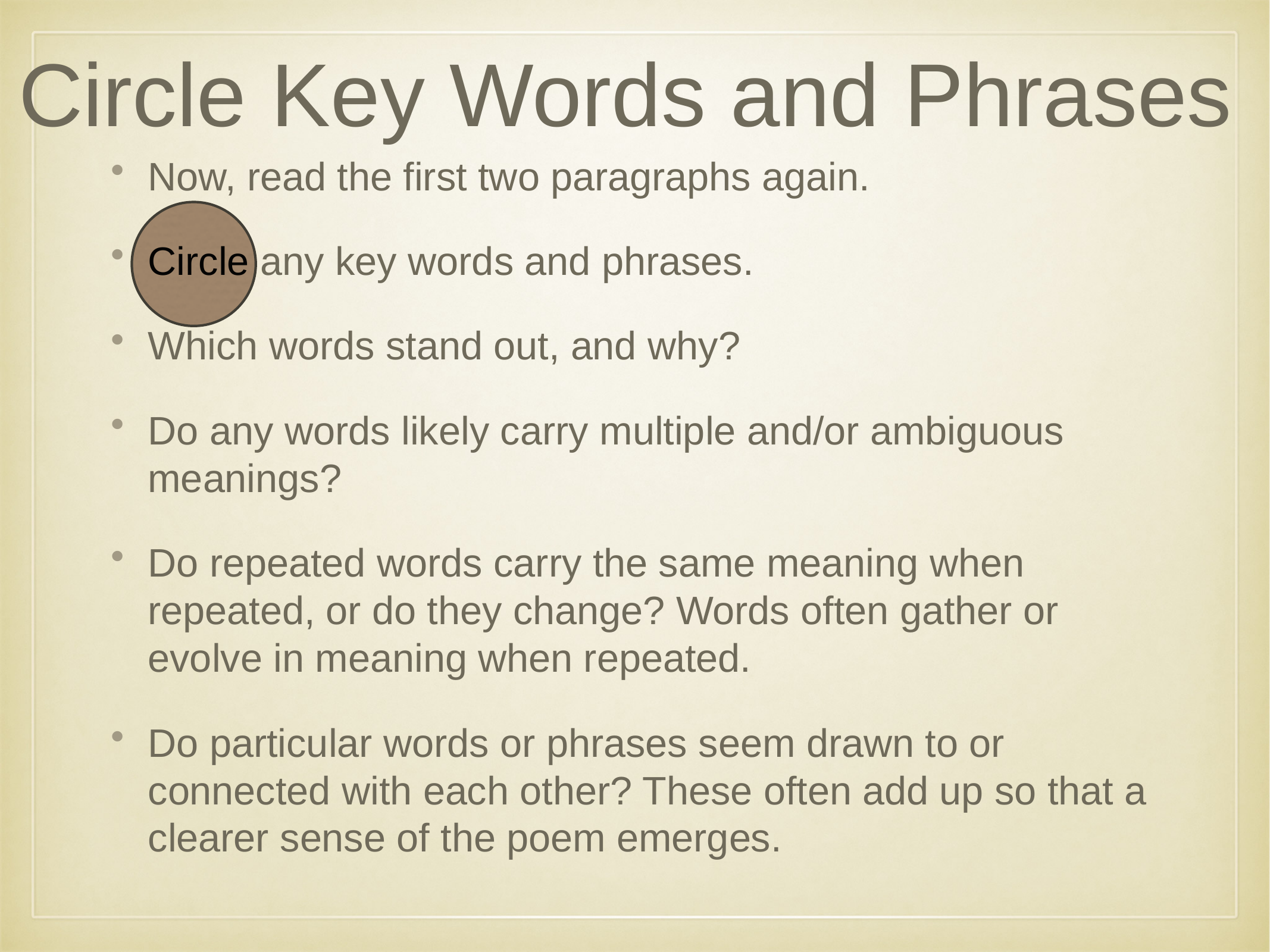

# Circle Key Words and Phrases
Now, read the first two paragraphs again.
Circle any key words and phrases.
Which words stand out, and why?
Do any words likely carry multiple and/or ambiguous meanings?
Do repeated words carry the same meaning when repeated, or do they change? Words often gather or evolve in meaning when repeated.
Do particular words or phrases seem drawn to or connected with each other? These often add up so that a clearer sense of the poem emerges.